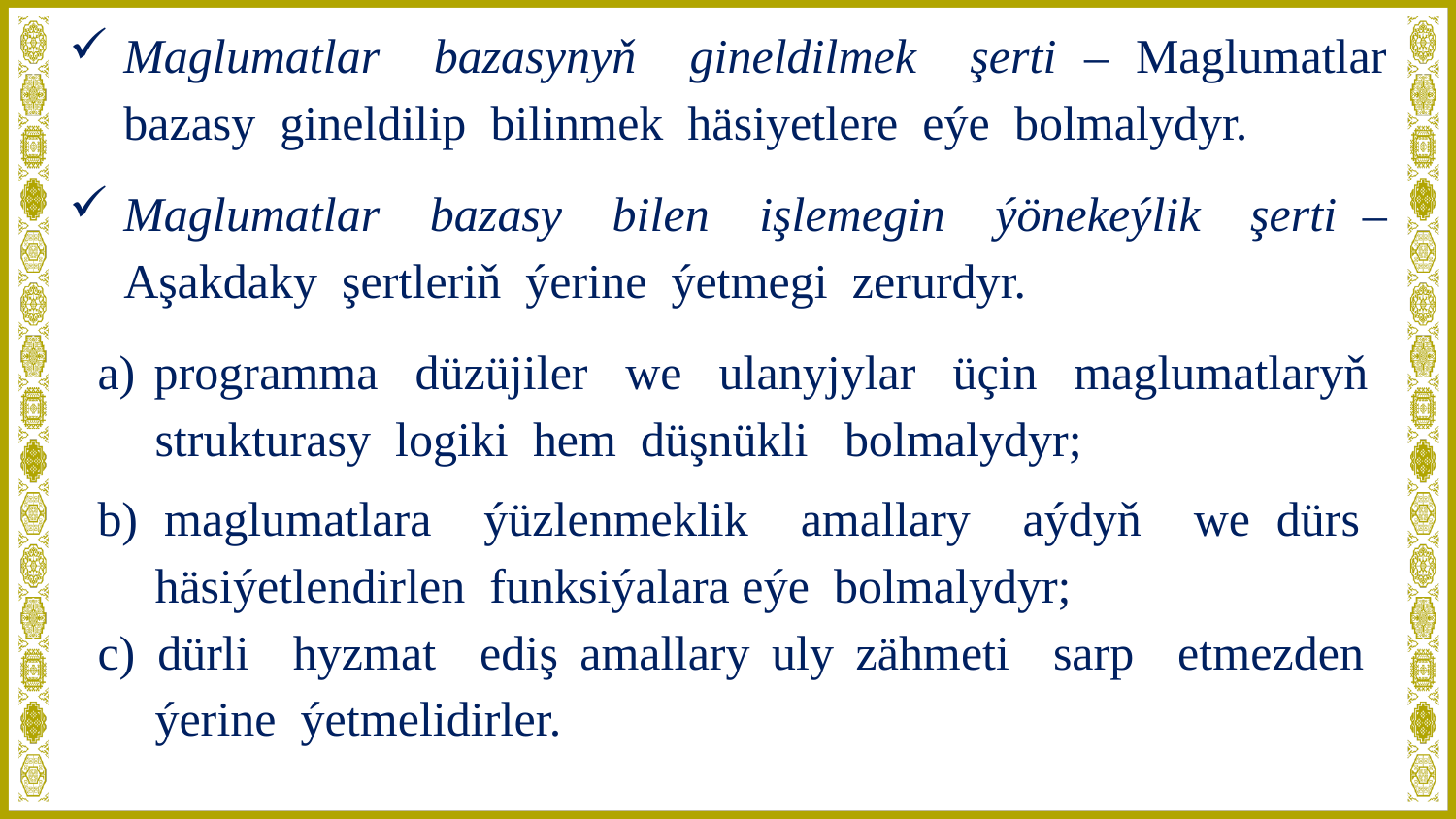

Maglumatlar  bazasynyň  gineldilmek  şerti – Maglumatlar bazasy  gineldilip  bilinmek  häsiyetlere  eýe  bolmalydyr.
Maglumatlar  bazasy  bilen  işlemegin  ýönekeýlik  şerti – Aşakdaky  şertleriň  ýerine  ýetmegi  zerurdyr.
a) programma  düzüjiler  we  ulanyjylar  üçin  maglumatlaryň  strukturasy  logiki  hem  düşnükli   bolmalydyr;
b) maglumatlara  ýüzlenmeklik  amallary  aýdyň  we dürs  häsiýetlendirlen  funksiýalara eýe  bolmalydyr;
c) dürli  hyzmat  ediş amallary uly zähmeti  sarp  etmezden  ýerine  ýetmelidirler.